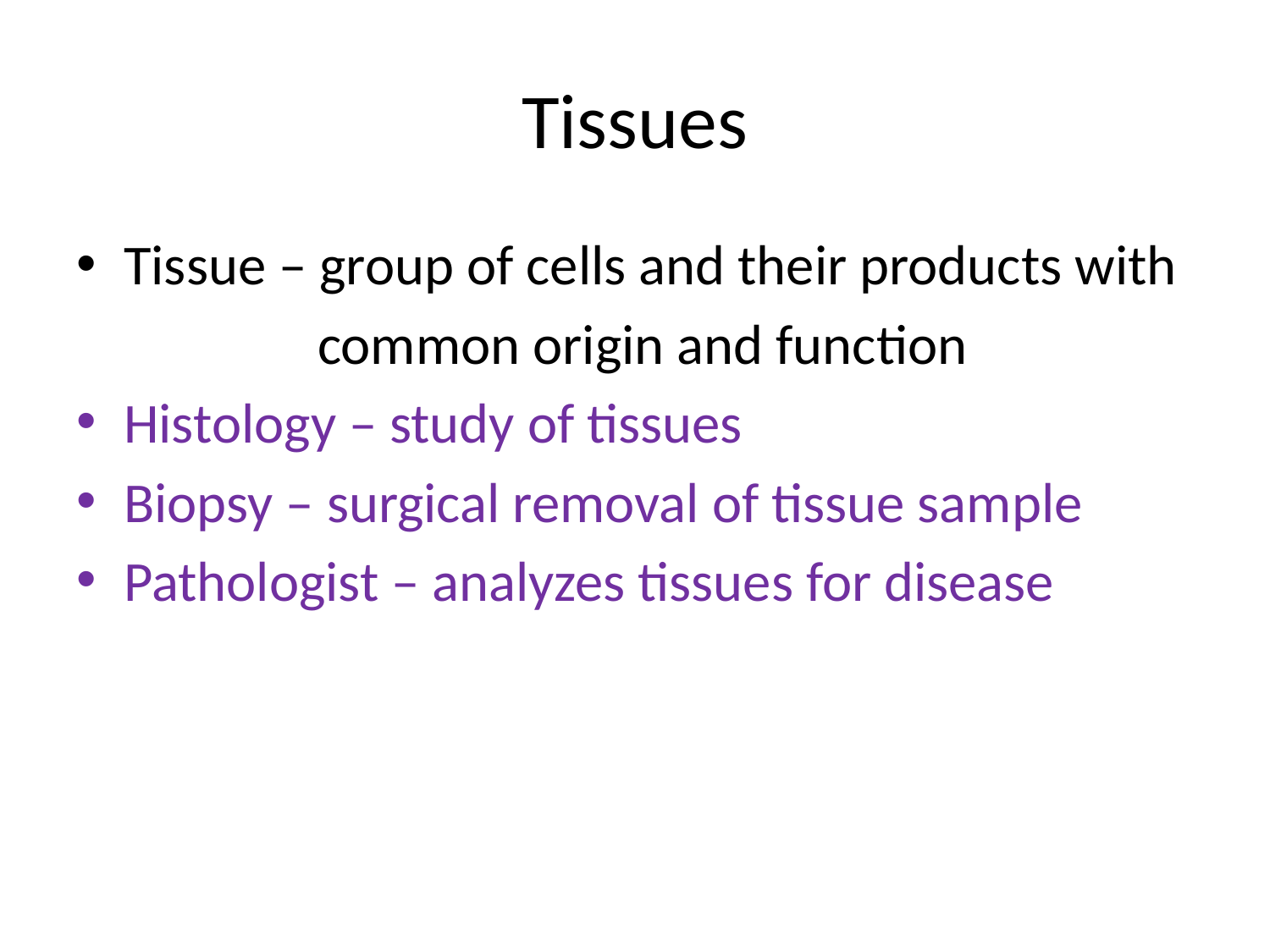

# Tissues
Tissue – group of cells and their products with
                   common origin and function
Histology – study of tissues
Biopsy – surgical removal of tissue sample
Pathologist – analyzes tissues for disease